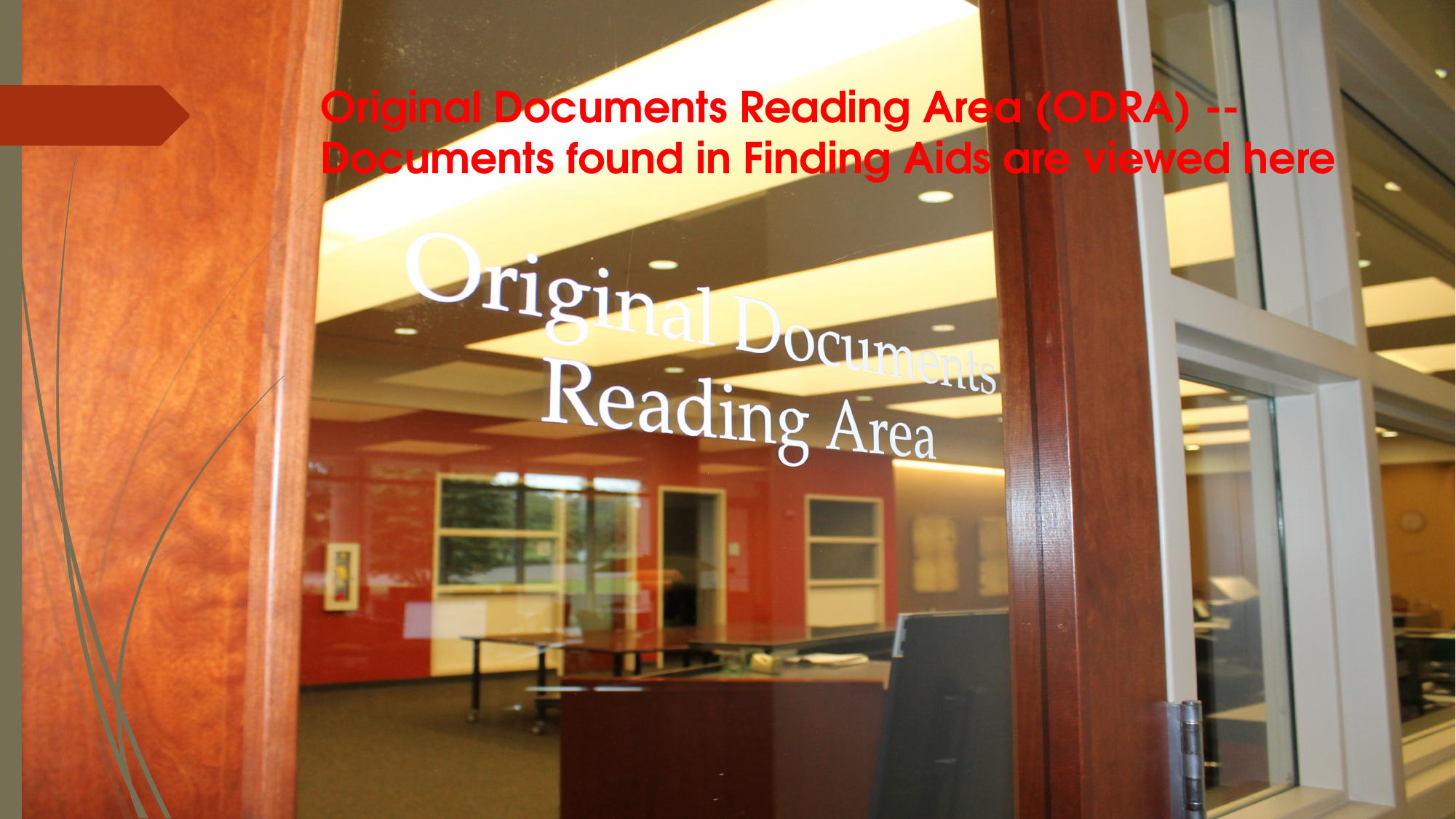

# Original Documents Reading Area (ODRA) --Documents found in Finding Aids are viewed here